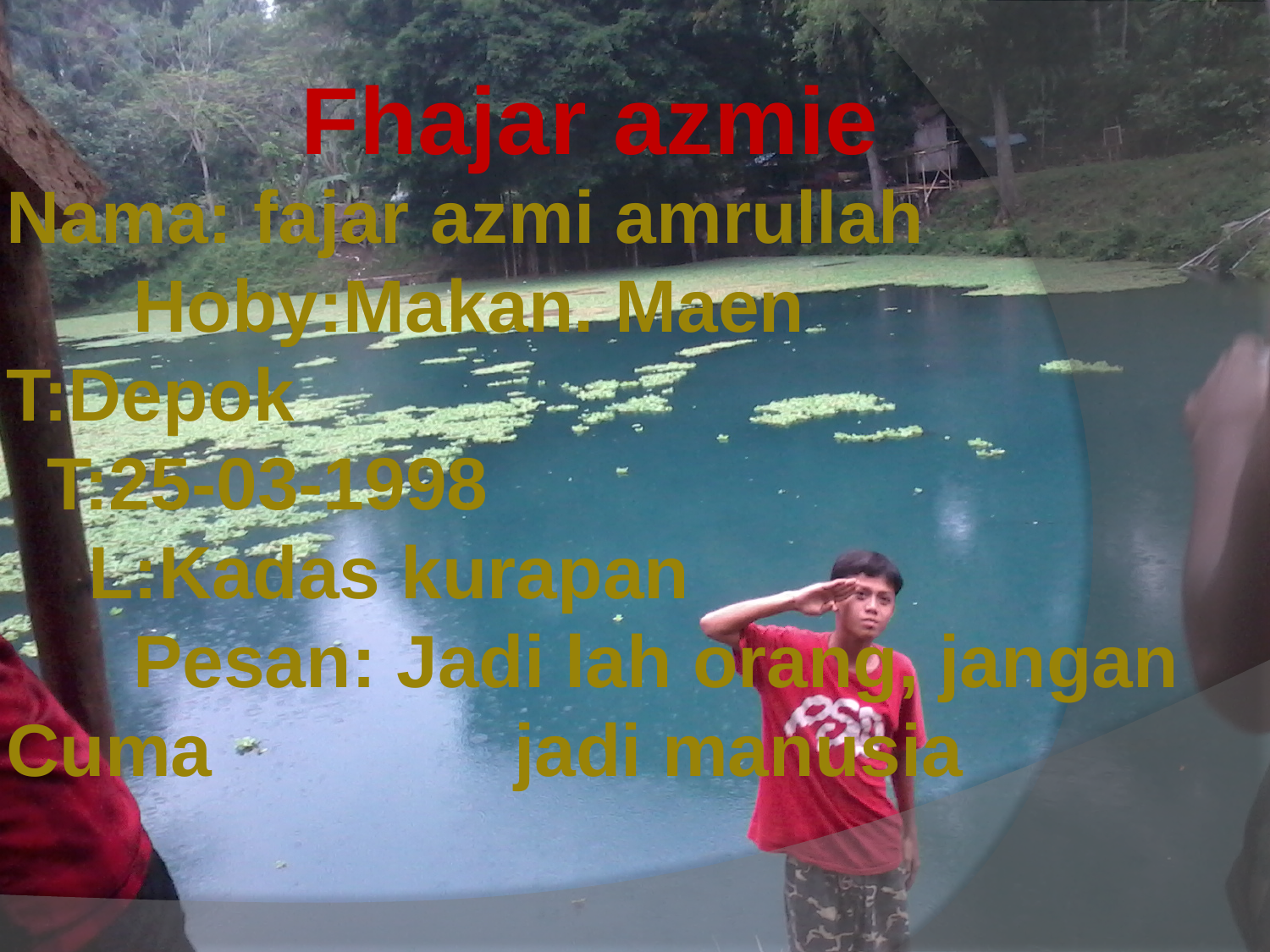

Fhajar azmie
# Nama: fajar azmi amrullah Hoby:Makan. Maen T:Depok T:25-03-1998 L:Kadas kurapan Pesan: Jadi lah orang, jangan Cuma 			jadi manusia